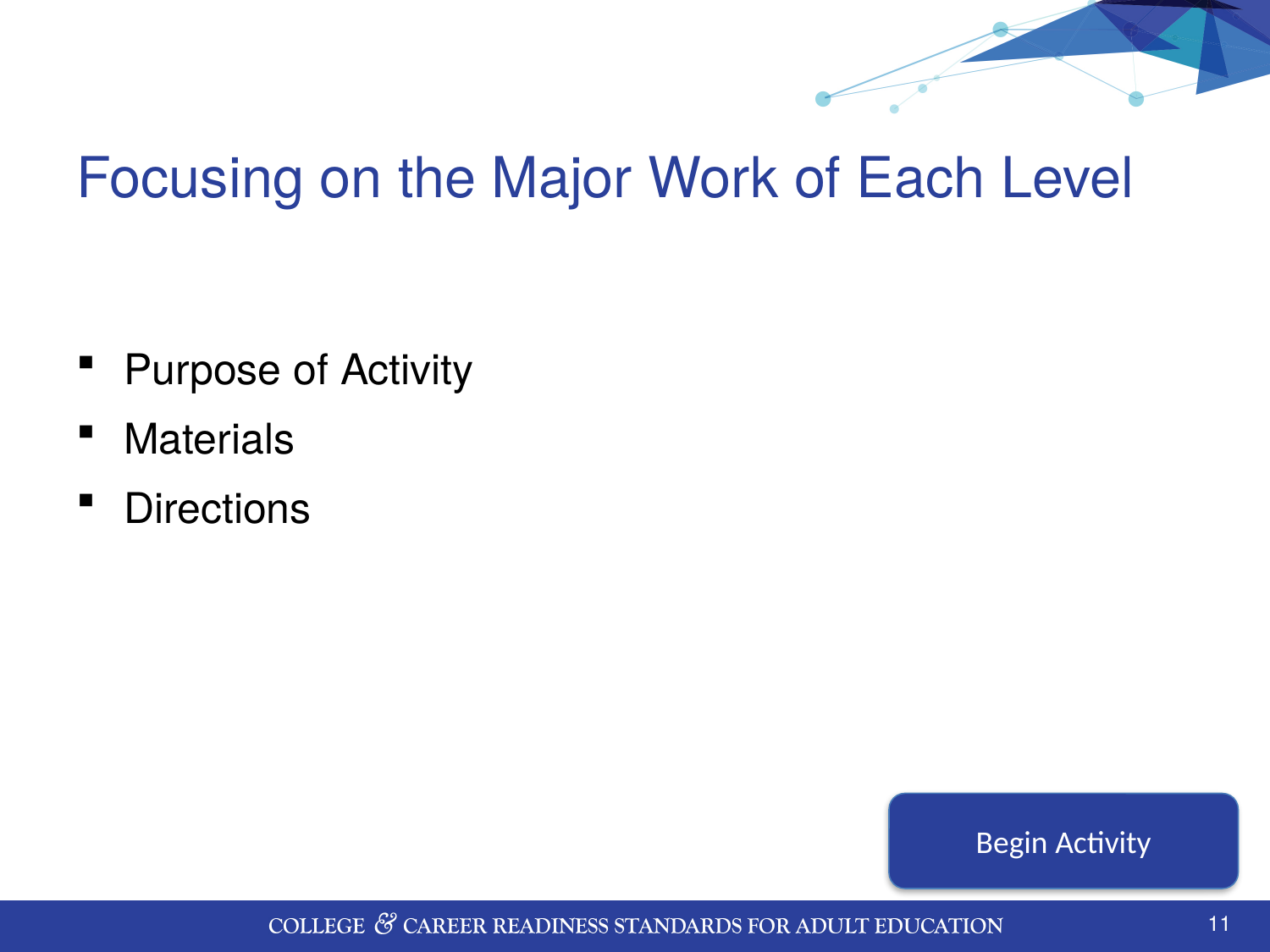

# Focusing on the Major Work of Each Level
Purpose of Activity
Materials
Directions
Begin Activity
11